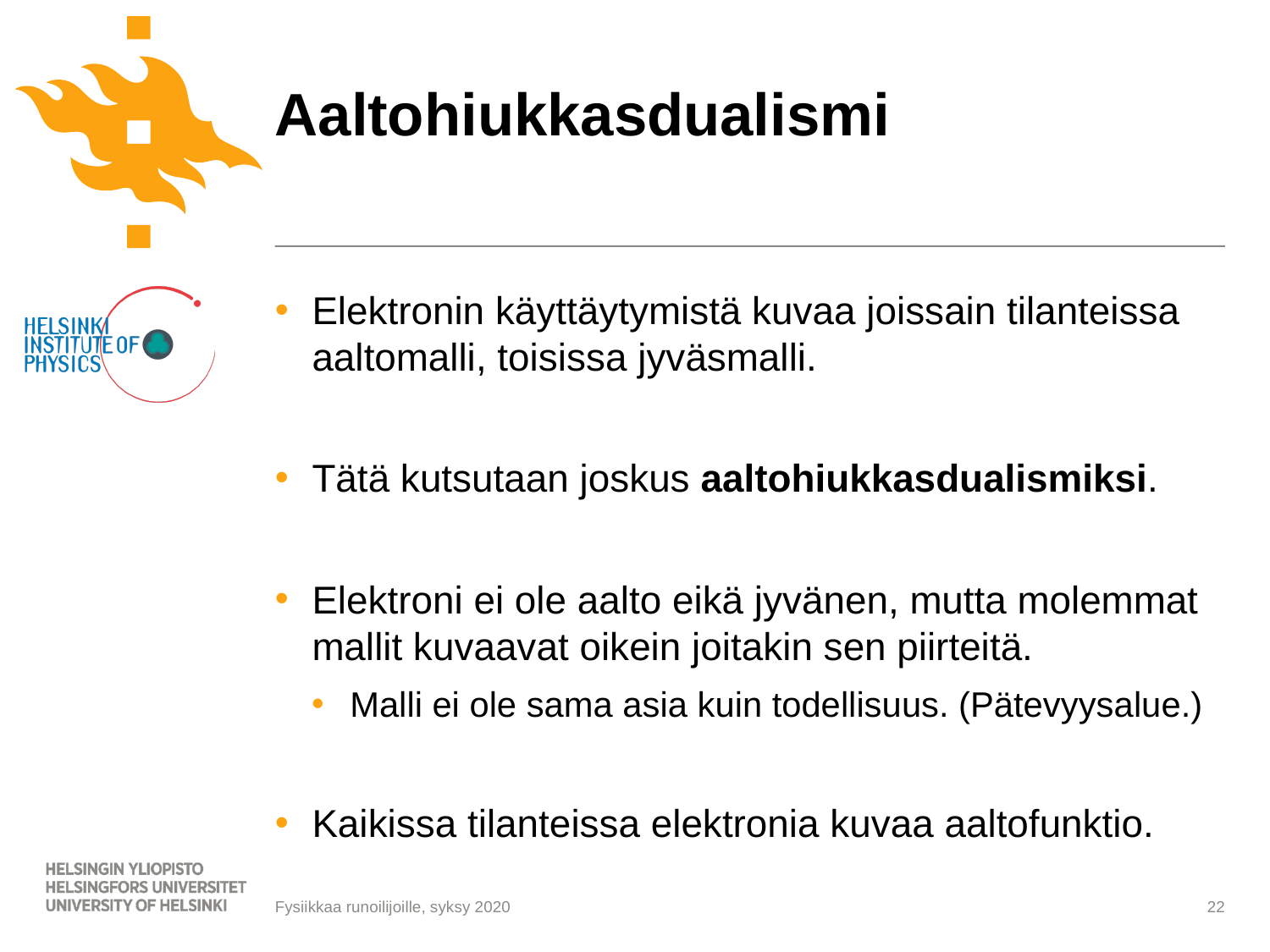

# Aaltohiukkasdualismi
Elektronin käyttäytymistä kuvaa joissain tilanteissa aaltomalli, toisissa jyväsmalli.

Tätä kutsutaan joskus aaltohiukkasdualismiksi.

Elektroni ei ole aalto eikä jyvänen, mutta molemmat mallit kuvaavat oikein joitakin sen piirteitä.
Malli ei ole sama asia kuin todellisuus. (Pätevyysalue.)

Kaikissa tilanteissa elektronia kuvaa aaltofunktio.
22
Fysiikkaa runoilijoille, syksy 2020